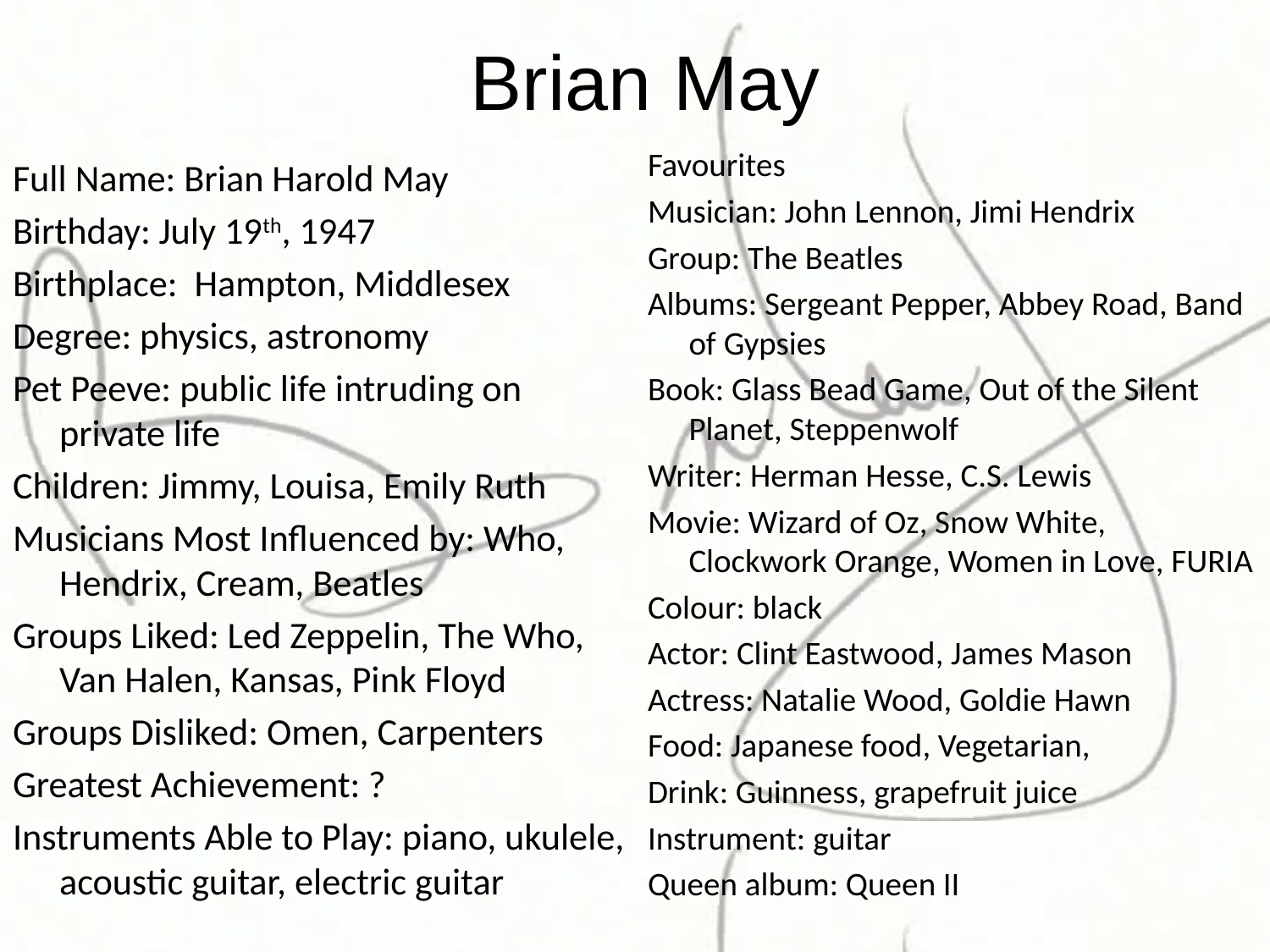

# Brian May
Favourites
Musician: John Lennon, Jimi Hendrix
Group: The Beatles
Albums: Sergeant Pepper, Abbey Road, Band of Gypsies
Book: Glass Bead Game, Out of the Silent Planet, Steppenwolf
Writer: Herman Hesse, C.S. Lewis
Movie: Wizard of Oz, Snow White,  Clockwork Orange, Women in Love, FURIA
Colour: black
Actor: Clint Eastwood, James Mason
Actress: Natalie Wood, Goldie Hawn
Food: Japanese food, Vegetarian,
Drink: Guinness, grapefruit juice
Instrument: guitar
Queen album: Queen II
Full Name: Brian Harold May
Birthday: July 19th, 1947
Birthplace:  Hampton, Middlesex
Degree: physics, astronomy
Pet Peeve: public life intruding on private life
Children: Jimmy, Louisa, Emily Ruth
Musicians Most Influenced by: Who, Hendrix, Cream, Beatles
Groups Liked: Led Zeppelin, The Who, Van Halen, Kansas, Pink Floyd
Groups Disliked: Omen, Carpenters
Greatest Achievement: ?
Instruments Able to Play: piano, ukulele, acoustic guitar, electric guitar